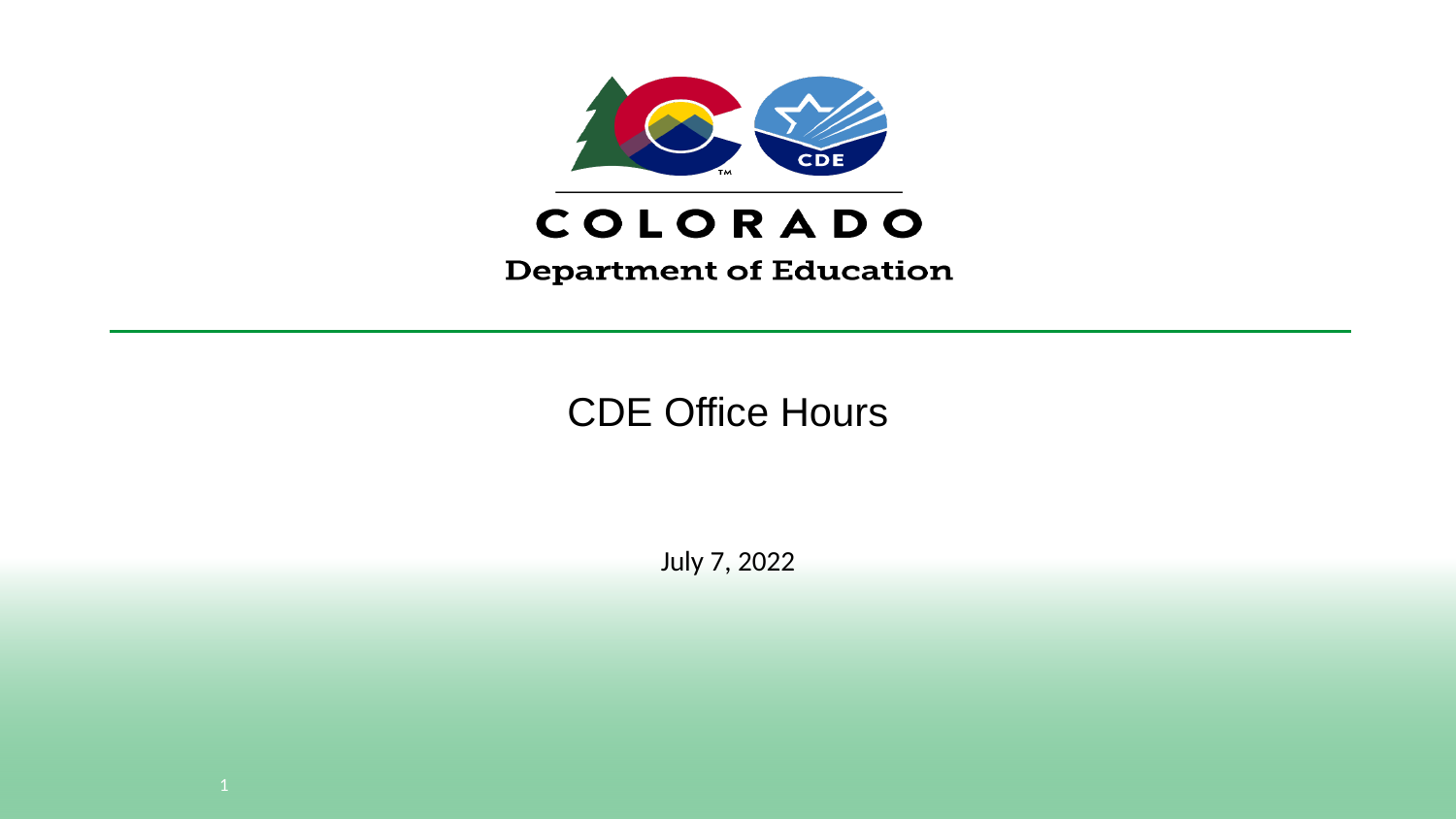

# CDE Office Hours
July 7, 2022
1